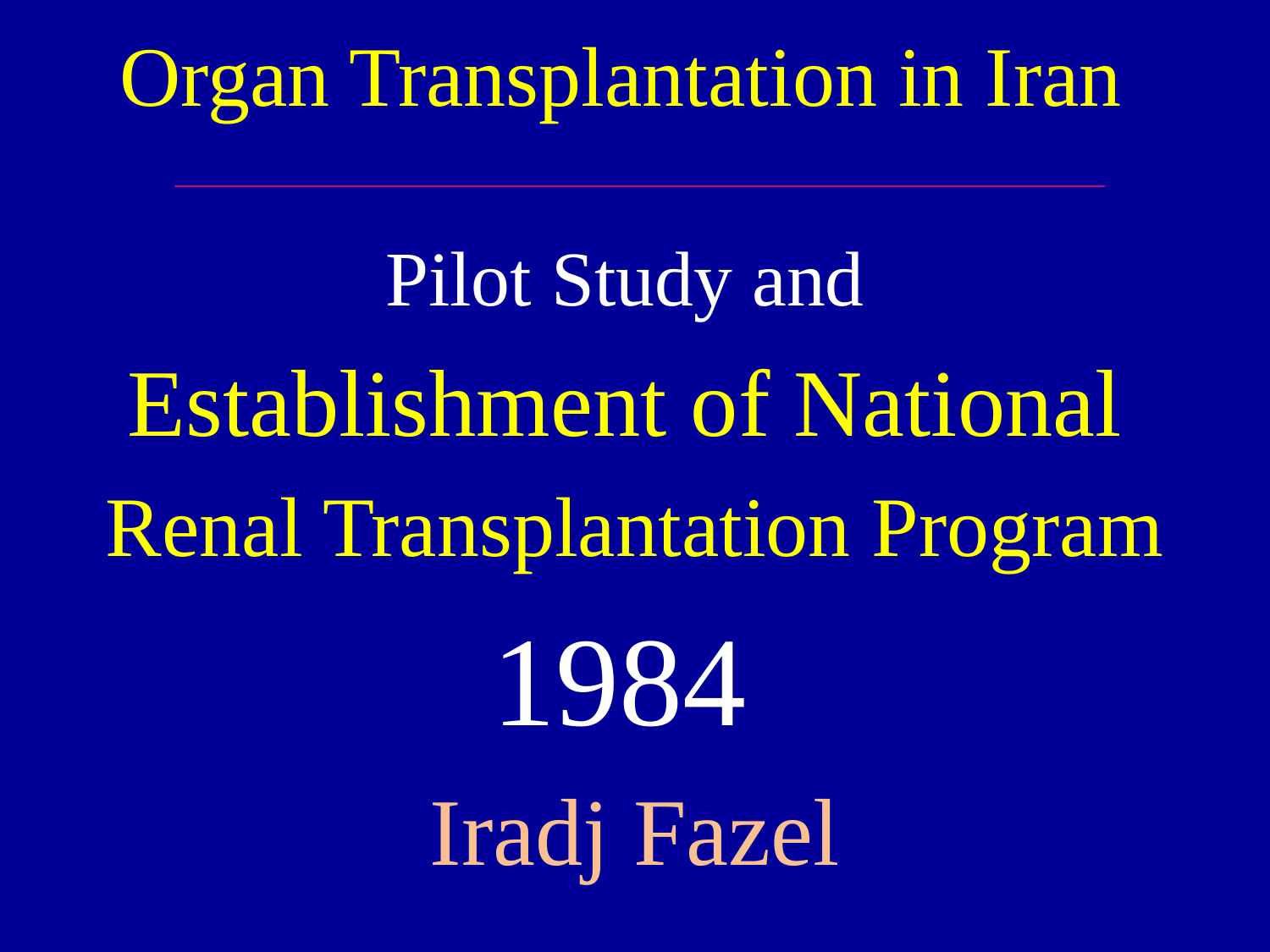

# Organ Transplantation in Iran

Pilot Study and
Establishment of National
Renal Transplantation Program
1984
Iradj Fazel